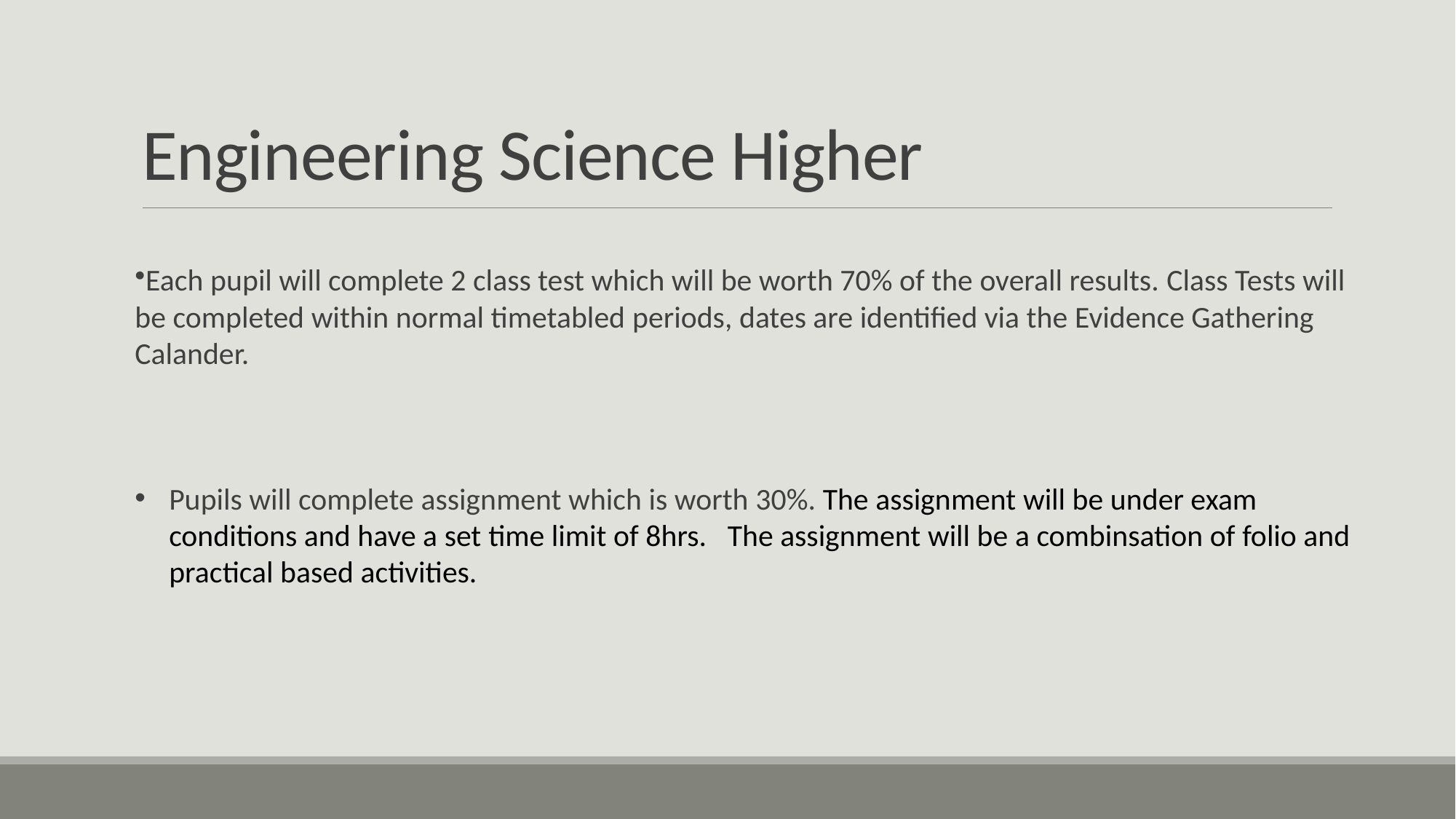

# Engineering Science Higher

Each pupil will complete 2 class test which will be worth 70% of the overall results. Class Tests will be completed within normal timetabled periods, dates are identified via the Evidence Gathering Calander. ​

Pupils will complete assignment which is worth 30%. The assignment will be under exam conditions and have a set time limit of 8hrs.   The assignment will be a combinsation of folio and practical based activities.